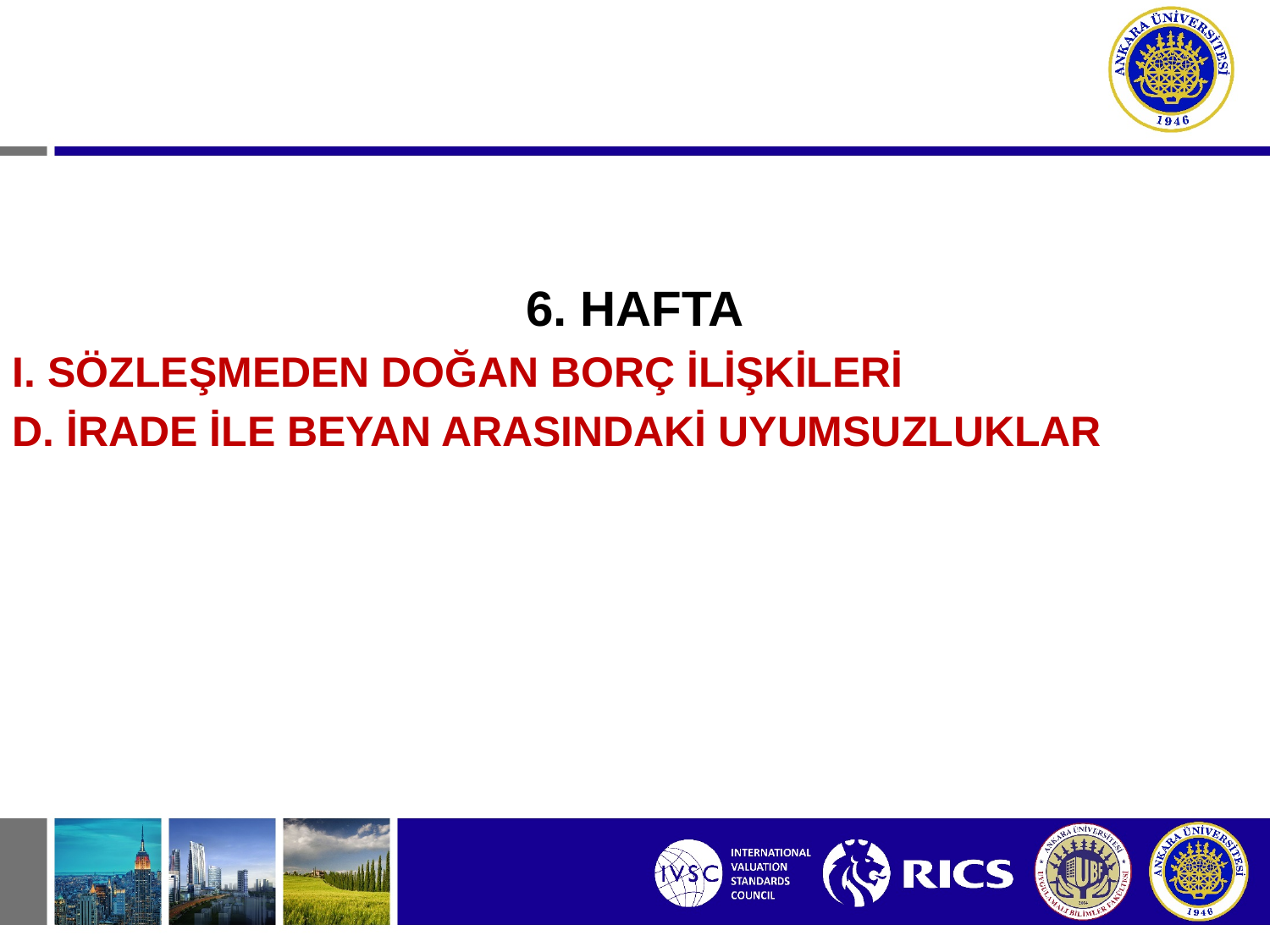

6. HAFTA
I. SÖZLEŞMEDEN DOĞAN BORÇ İLİŞKİLERİ
D. İRADE İLE BEYAN ARASINDAKİ UYUMSUZLUKLAR